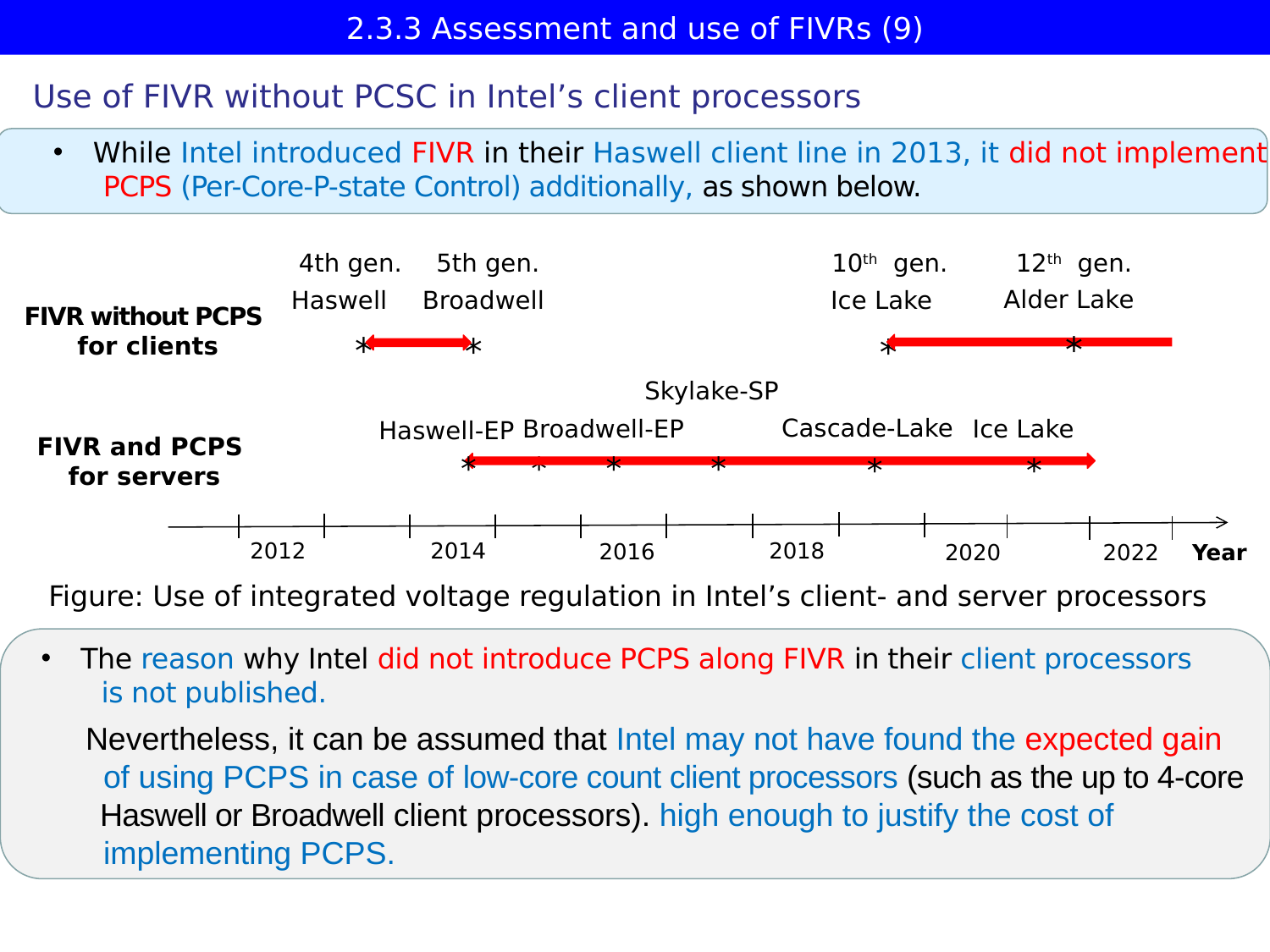

# 2.3.3 Assessment and use of FIVRs (9)
Use of FIVR without PCSC in Intel’s client processors

While Intel introduced FIVR in their Haswell client line in 2013, it did not implement
      PCPS (Per-Core-P-state Control) additionally, as shown below.
4th gen.
5th gen.
10th  gen.
12th  gen.
Alder Lake
Haswell
Broadwell
Ice Lake
FIVR without PCPS
 for clients
*
*

*
*

Skylake-SP
Cascade-Lake
Ice Lake
Broadwell-EP
Haswell-EP
FIVR and PCPS
 for servers

*
*
*
*
*
*

2012
2014
2018
2016
2020
2022
Year
Figure: Use of integrated voltage regulation in Intel’s client- and server processors

The reason why Intel did not introduce PCPS along FIVR in their client processors
       is not published.
     Nevertheless, it can be assumed that Intel may not have found the expected gain
       of using PCPS in case of low-core count client processors (such as the up to 4-core
       Haswell or Broadwell client processors). high enough to justify the cost of
       implementing PCPS.